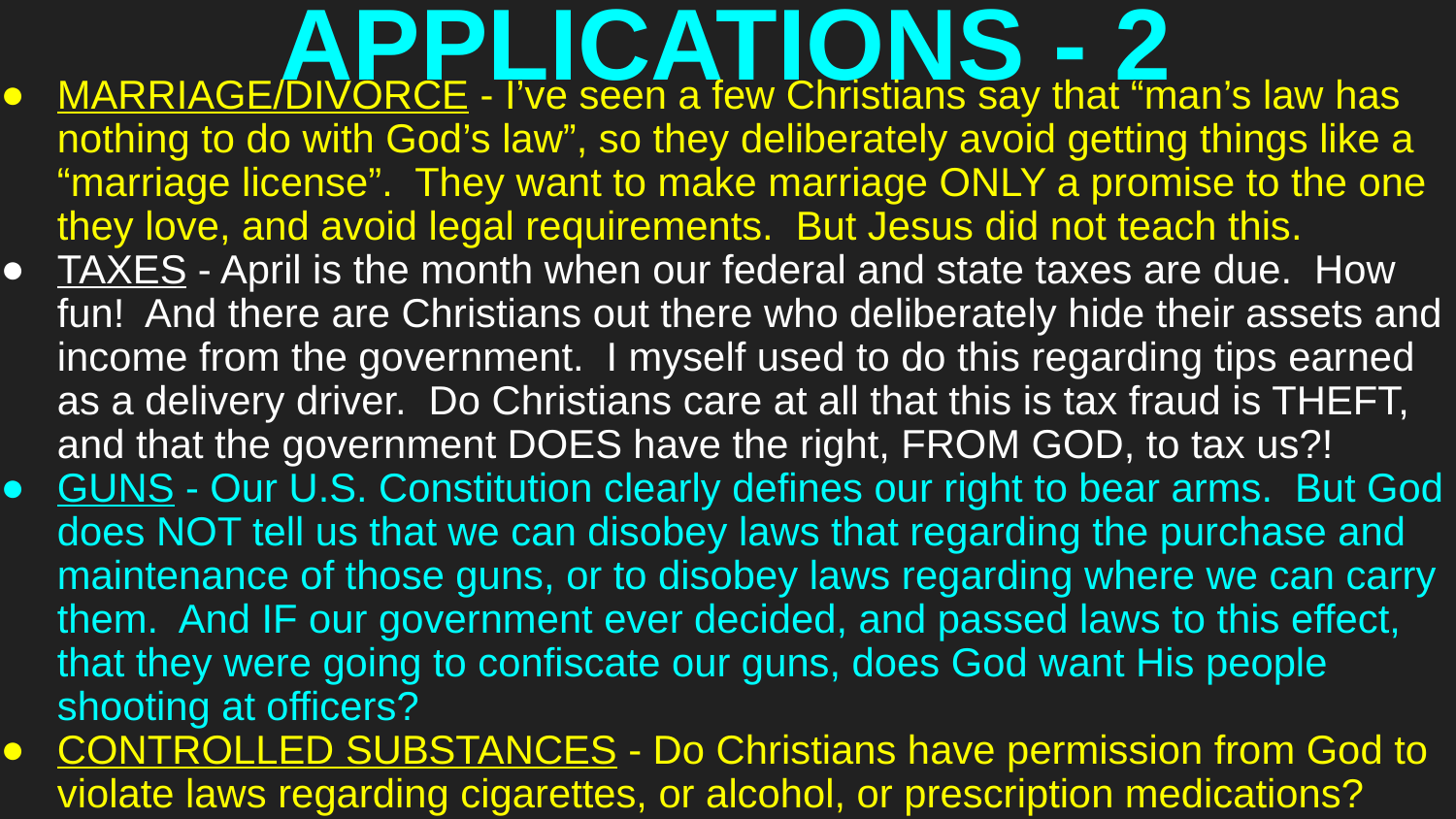

# APPLICATIONS - 2
MARRIAGE/DIVORCE - I’ve seen a few Christians say that “man’s law has nothing to do with God’s law”, so they deliberately avoid getting things like a “marriage license”.  They want to make marriage ONLY a promise to the one they love, and avoid legal requirements.  But Jesus did not teach this.
TAXES - April is the month when our federal and state taxes are due.  How fun!  And there are Christians out there who deliberately hide their assets and income from the government.  I myself used to do this regarding tips earned as a delivery driver.  Do Christians care at all that this is tax fraud is THEFT, and that the government DOES have the right, FROM GOD, to tax us?!
GUNS - Our U.S. Constitution clearly defines our right to bear arms.  But God does NOT tell us that we can disobey laws that regarding the purchase and maintenance of those guns, or to disobey laws regarding where we can carry them.  And IF our government ever decided, and passed laws to this effect, that they were going to confiscate our guns, does God want His people shooting at officers?
CONTROLLED SUBSTANCES - Do Christians have permission from God to violate laws regarding cigarettes, or alcohol, or prescription medications?